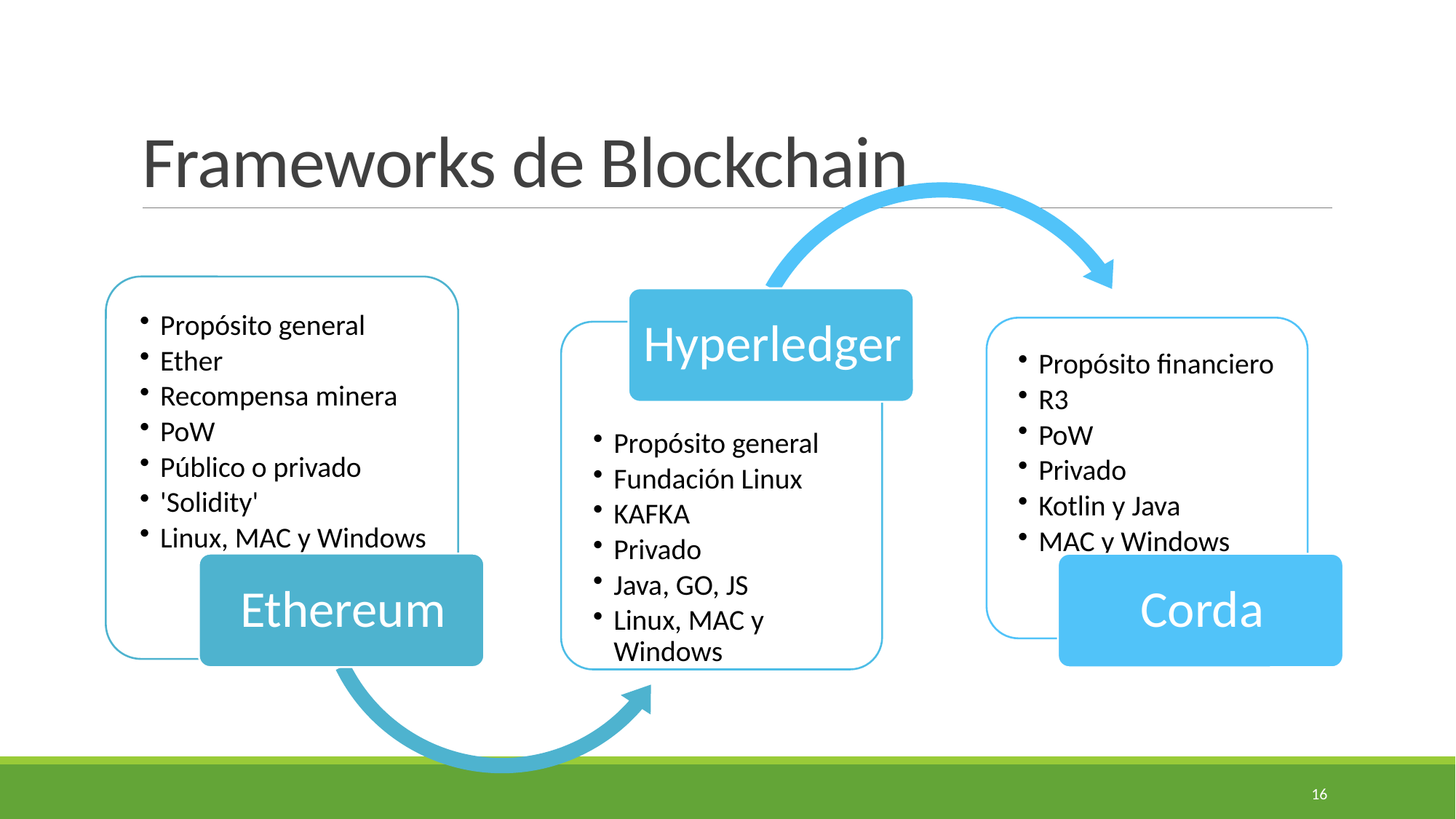

# Frameworks de Blockchain
Propósito general
Ether
Recompensa minera
PoW
Público o privado
'Solidity'
Linux, MAC y Windows
Ethereum
Propósito general
Fundación Linux
KAFKA
Privado
Java, GO, JS
Linux, MAC y Windows
Hyperledger
Propósito financiero
R3
PoW
Privado
Kotlin y Java
MAC y Windows
Corda
16